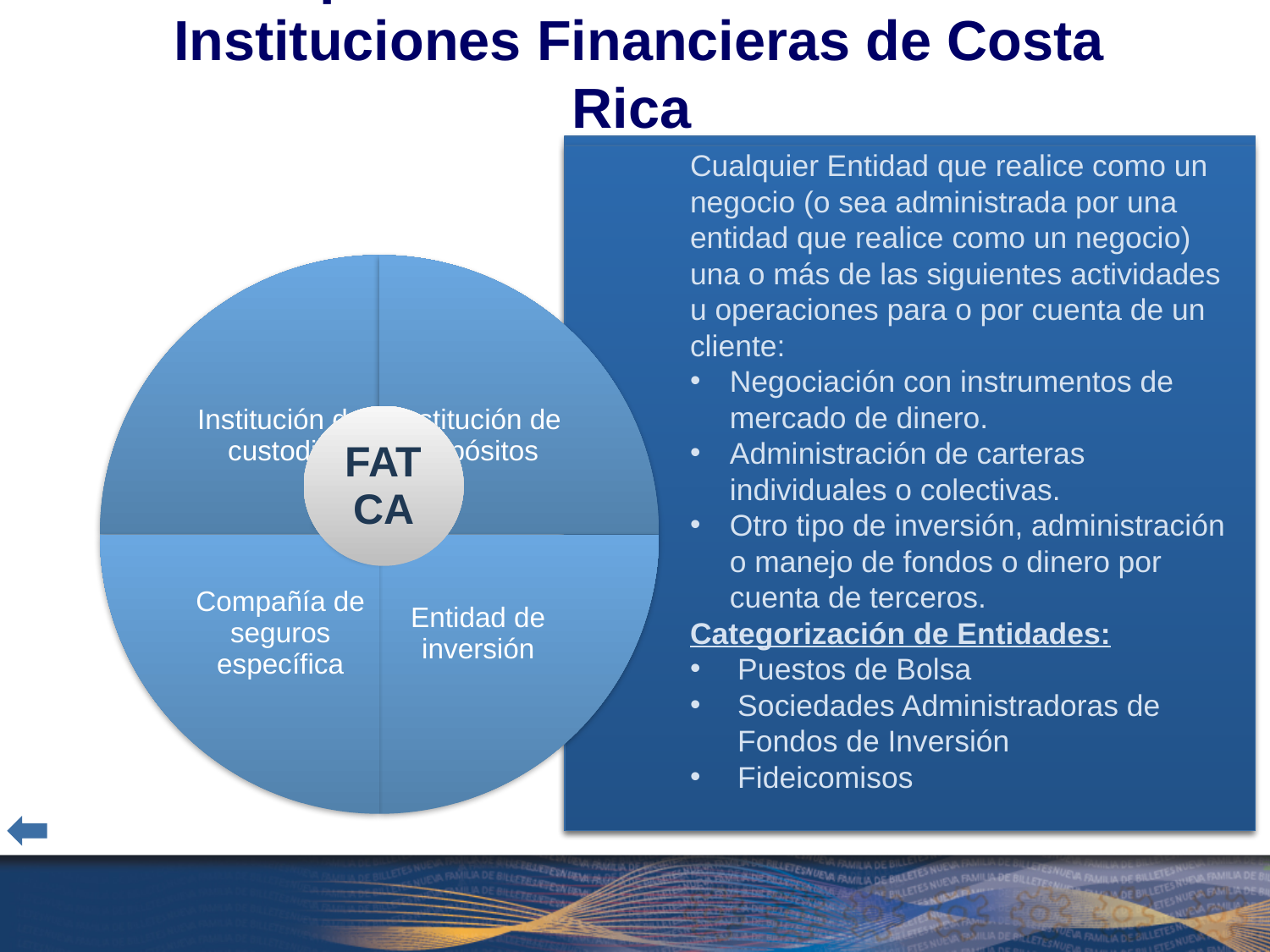

# Aplicación del FATCA a las Instituciones Financieras de Costa Rica

Cualquier Entidad que realice como un negocio (o sea administrada por una entidad que realice como un negocio) una o más de las siguientes actividades u operaciones para o por cuenta de un cliente:
Negociación con instrumentos de mercado de dinero.
Administración de carteras individuales o colectivas.
Otro tipo de inversión, administración o manejo de fondos o dinero por cuenta de terceros.
Categorización de Entidades:
Puestos de Bolsa
Sociedades Administradoras de Fondos de Inversión
Fideicomisos

Institución de custodia
Institución de depósitos
Entidad de inversión
Compañía de seguros específica
FATCA